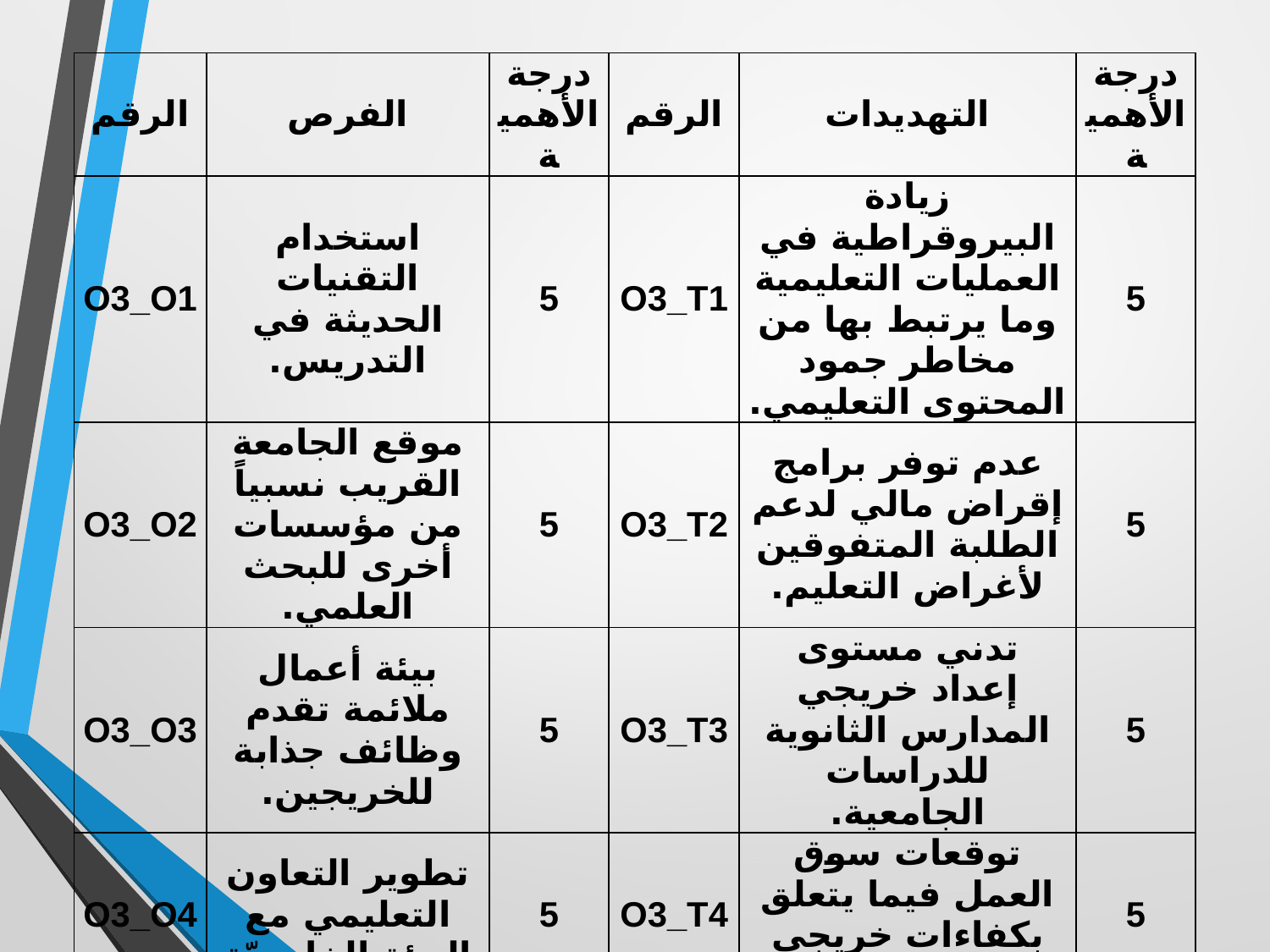

| الرقم | الفرص | درجة الأهمية | الرقم | التهديدات | درجة الأهمية |
| --- | --- | --- | --- | --- | --- |
| O3\_O1 | استخدام التقنيات الحديثة في التدريس. | 5 | O3\_T1 | زيادة البيروقراطية في العمليات التعليمية وما يرتبط بها من مخاطر جمود المحتوى التعليمي. | 5 |
| O3\_O2 | موقع الجامعة القريب نسبياً من مؤسسات أخرى للبحث العلمي. | 5 | O3\_T2 | عدم توفر برامج إقراض مالي لدعم الطلبة المتفوقين لأغراض التعليم. | 5 |
| O3\_O3 | بيئة أعمال ملائمة تقدم وظائف جذابة للخريجين. | 5 | O3\_T3 | تدني مستوى إعداد خريجي المدارس الثانوية للدراسات الجامعية. | 5 |
| O3\_O4 | تطوير التعاون التعليمي مع البيئة الخارجيّة | 5 | O3\_T4 | توقعات سوق العمل فيما يتعلق بكفاءات خريجي الجامعات. | 5 |
| O3\_O5 | برامج ومبادرات وطنية ودولية تشجع على الدراسة في جامعة فيلادلفيا. | 4 | O3\_T5 | عدم توفر حلول تنظيمية وقانونية لما يحد من المرونة في استحداث برامج دراسية. | 4 |
| O3\_O6 | تزايد الاهتمام في الدول العربية بالدراسة في الأردن. | 4 | O3\_T6 | استقطاب الخريجين الموهوبين في المرحلة الجامعية الأولى من قبل سوق العمل والحد من التحاقهم ببرامج الدراسات العليا. | 3 |